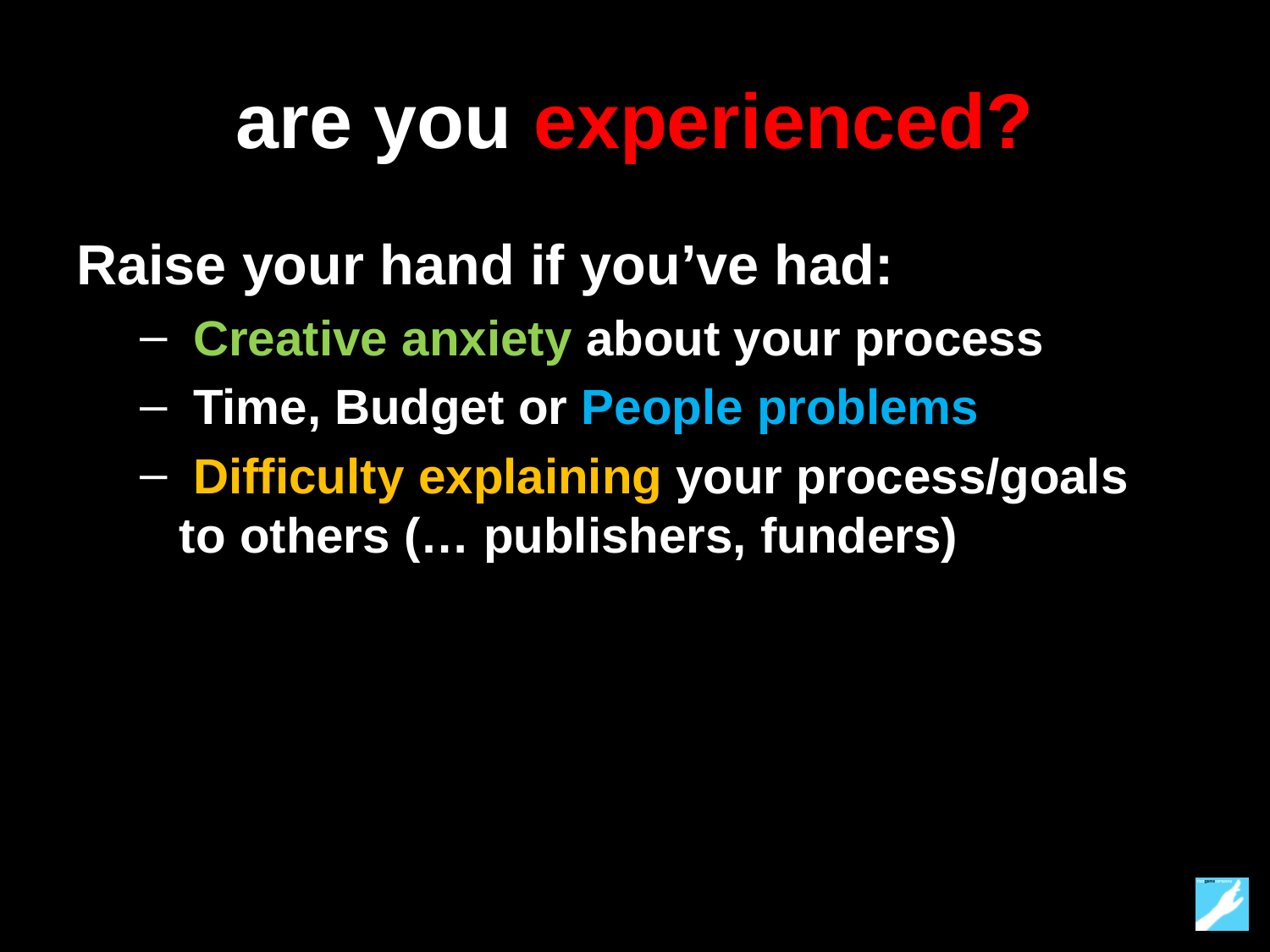

# are you experienced?
Raise your hand if you’ve had:
 Creative anxiety about your process
 Time, Budget or People problems
 Difficulty explaining your process/goals   to others (… publishers, funders)